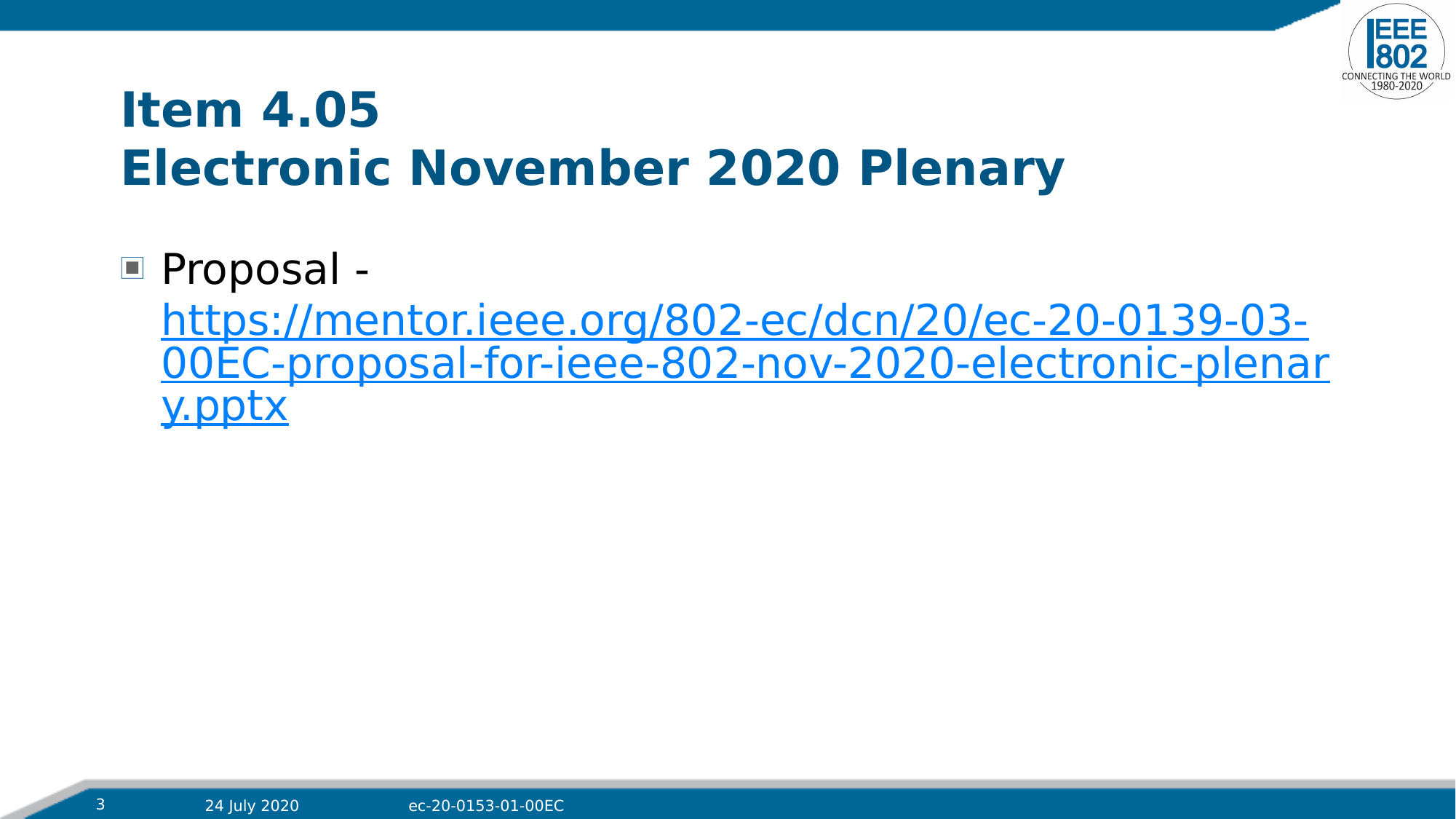

# Item 4.05 Electronic November 2020 Plenary
Proposal - https://mentor.ieee.org/802-ec/dcn/20/ec-20-0139-03-00EC-proposal-for-ieee-802-nov-2020-electronic-plenary.pptx
3
24 July 2020